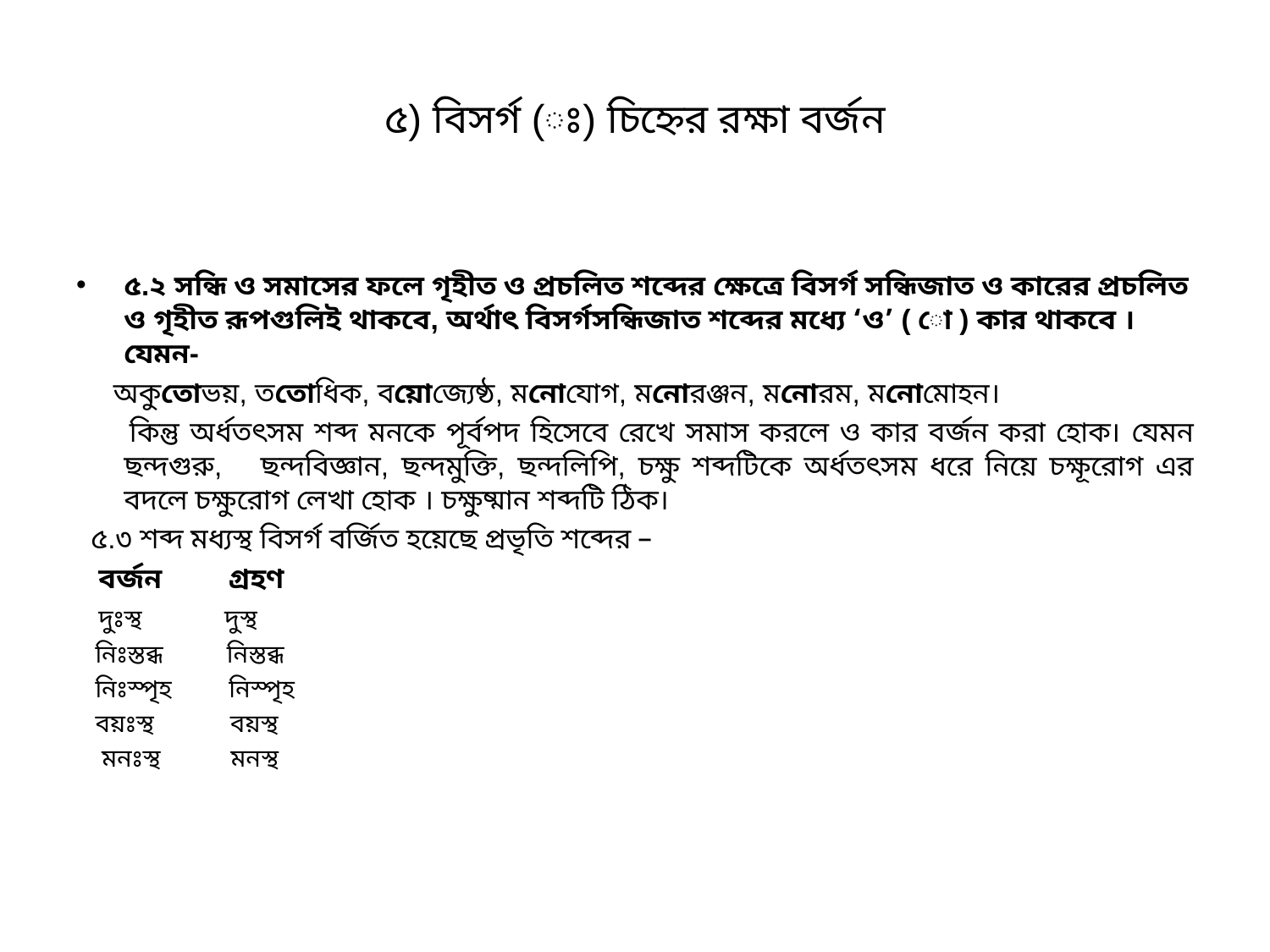

# ৫) বিসর্গ (ঃ) চিহ্নের রক্ষা বর্জন

৫.২ সন্ধি ও সমাসের ফলে গৃহীত ও প্রচলিত শব্দের ক্ষেত্রে বিসর্গ সন্ধিজাত ও কারের প্রচলিত ও গৃহীত রূপগুলিই থাকবে, অর্থাৎ বিসর্গসন্ধিজাত শব্দের মধ্যে ‘ও’ ( ো ) কার থাকবে । যেমন-
     অকুতোভয়, ততোধিক, বয়োজ্যেষ্ঠ, মনোযোগ, মনোরঞ্জন, মনোরম, মনোমোহন।
     কিন্তু অর্ধতৎসম শব্দ মনকে পূর্বপদ হিসেবে রেখে সমাস করলে ও কার বর্জন করা হোক। যেমন ছন্দগুরু,   ছন্দবিজ্ঞান, ছন্দমুক্তি, ছন্দলিপি, চক্ষু শব্দটিকে অর্ধতৎসম ধরে নিয়ে চক্ষূরোগ এর বদলে চক্ষুরোগ লেখা হোক । চক্ষুষ্মান শব্দটি ঠিক।
  ৫.৩ শব্দ মধ্যস্থ বিসর্গ বর্জিত হয়েছে প্রভৃতি শব্দের –
   বর্জন         গ্রহণ
   দুঃস্থ             দুস্থ
   নিঃস্তব্ধ          নিস্তব্ধ
   নিঃস্পৃহ         নিস্পৃহ
   বয়ঃস্থ            বয়স্থ
    মনঃস্থ           মনস্থ